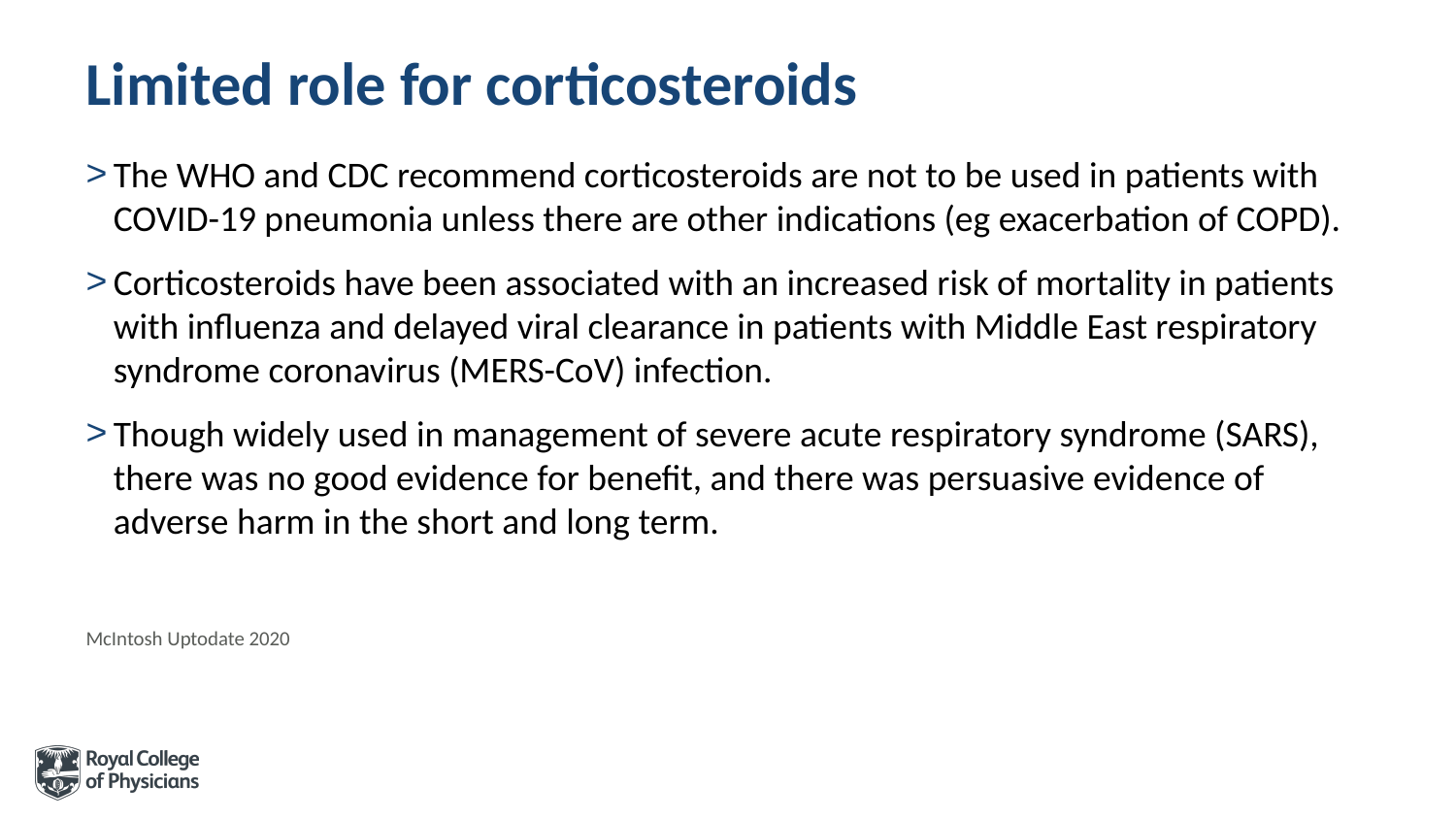

# Limited role for corticosteroids
The WHO and CDC recommend corticosteroids are not to be used in patients with COVID-19 pneumonia unless there are other indications (eg exacerbation of COPD).
Corticosteroids have been associated with an increased risk of mortality in patients with influenza and delayed viral clearance in patients with Middle East respiratory syndrome coronavirus (MERS-CoV) infection.
Though widely used in management of severe acute respiratory syndrome (SARS), there was no good evidence for benefit, and there was persuasive evidence of adverse harm in the short and long term.

McIntosh Uptodate 2020